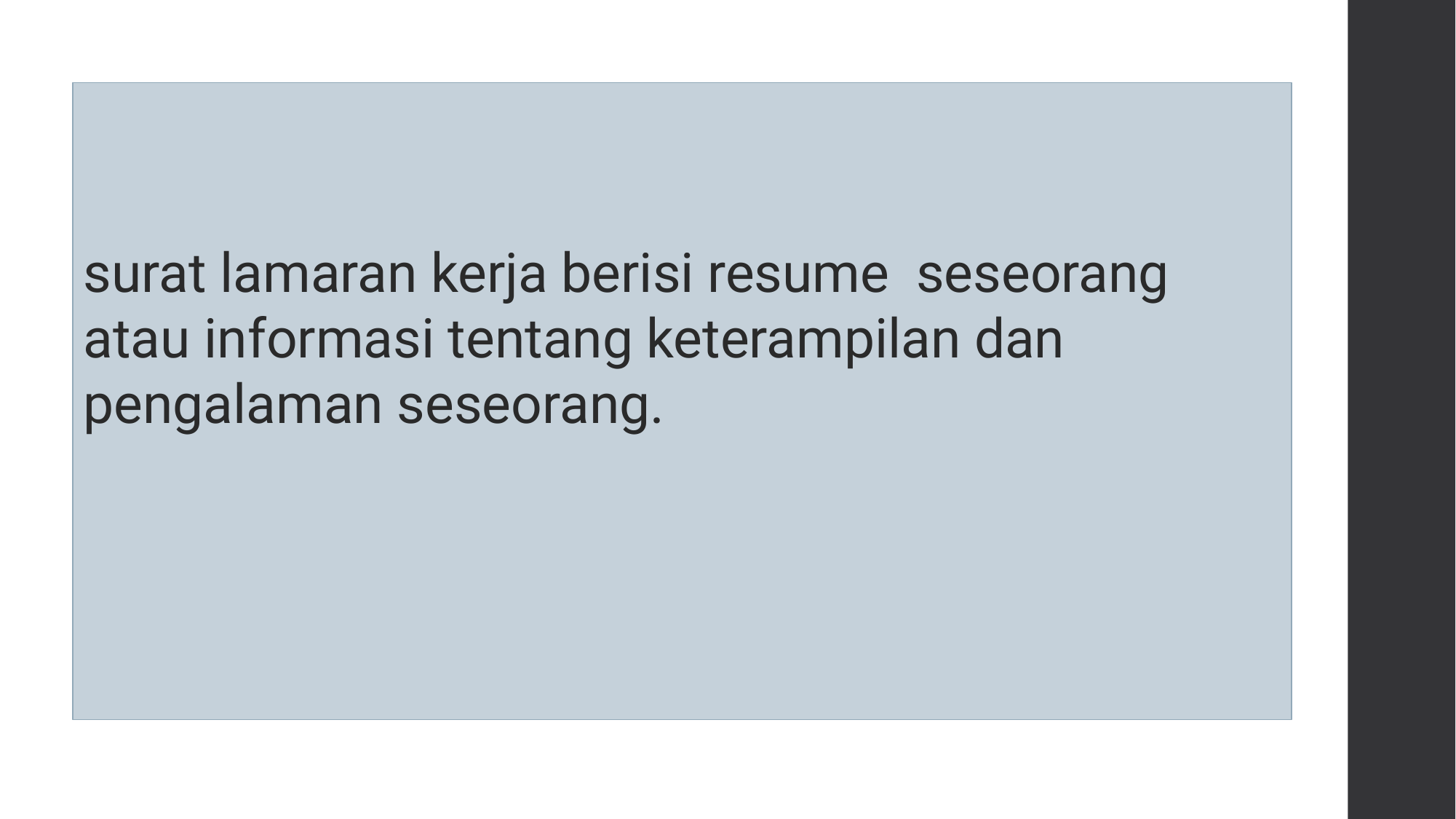

surat lamaran kerja berisi resume  seseorang atau informasi tentang keterampilan dan pengalaman seseorang.